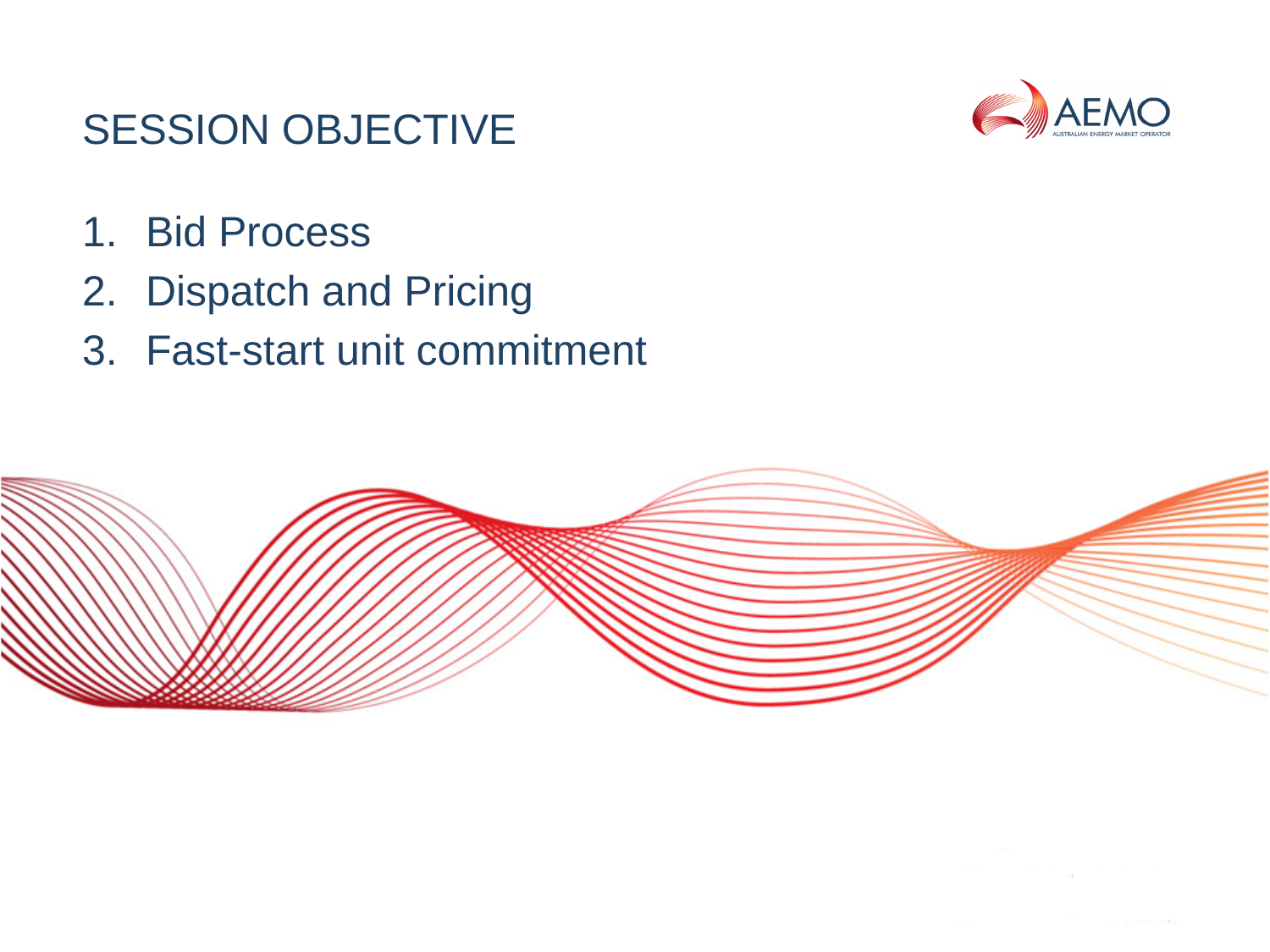

# Session objective
Bid Process
Dispatch and Pricing
Fast-start unit commitment